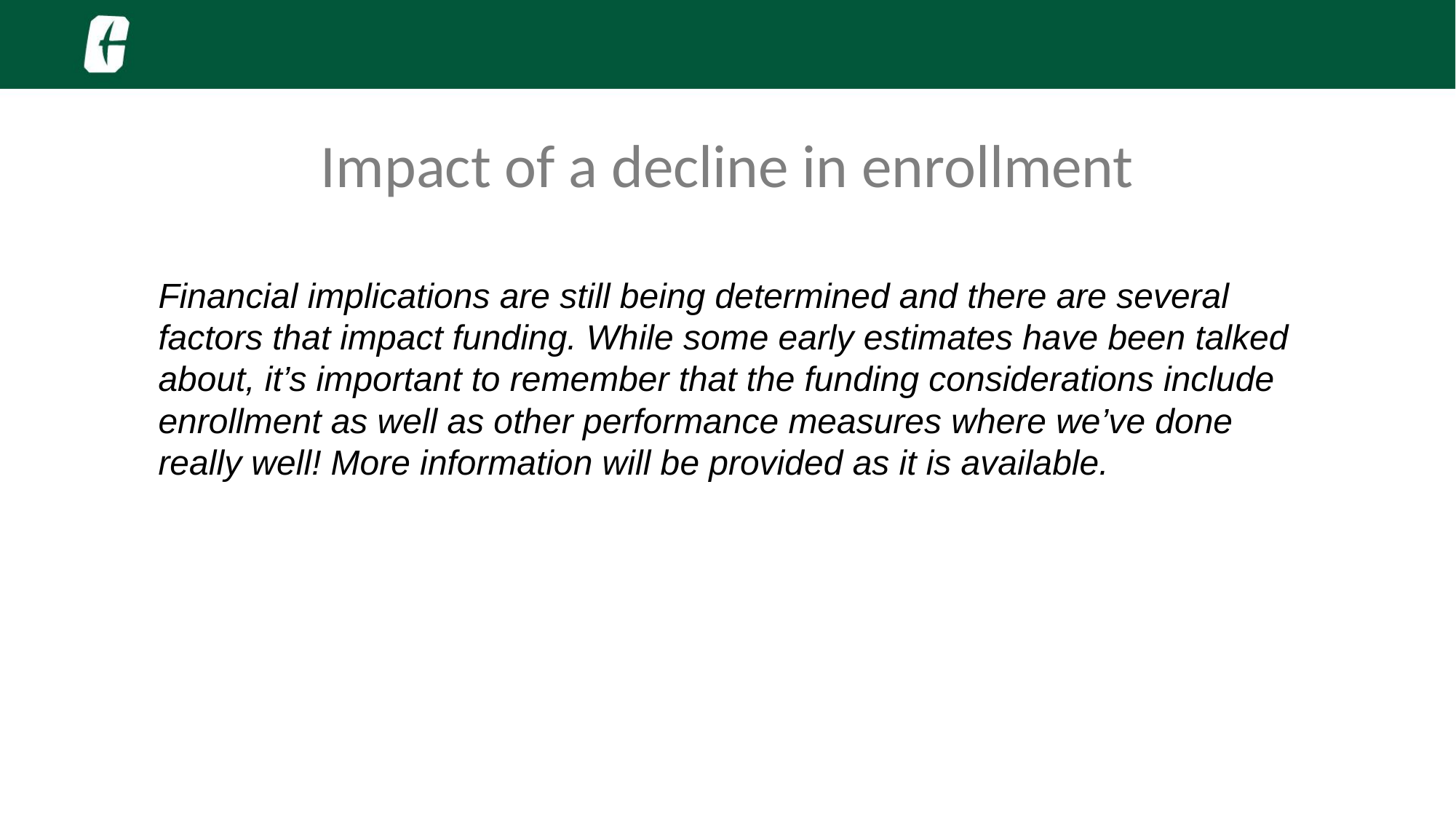

# Impact of a decline in enrollment
Financial implications are still being determined and there are several factors that impact funding. While some early estimates have been talked about, it’s important to remember that the funding considerations include enrollment as well as other performance measures where we’ve done really well! More information will be provided as it is available.